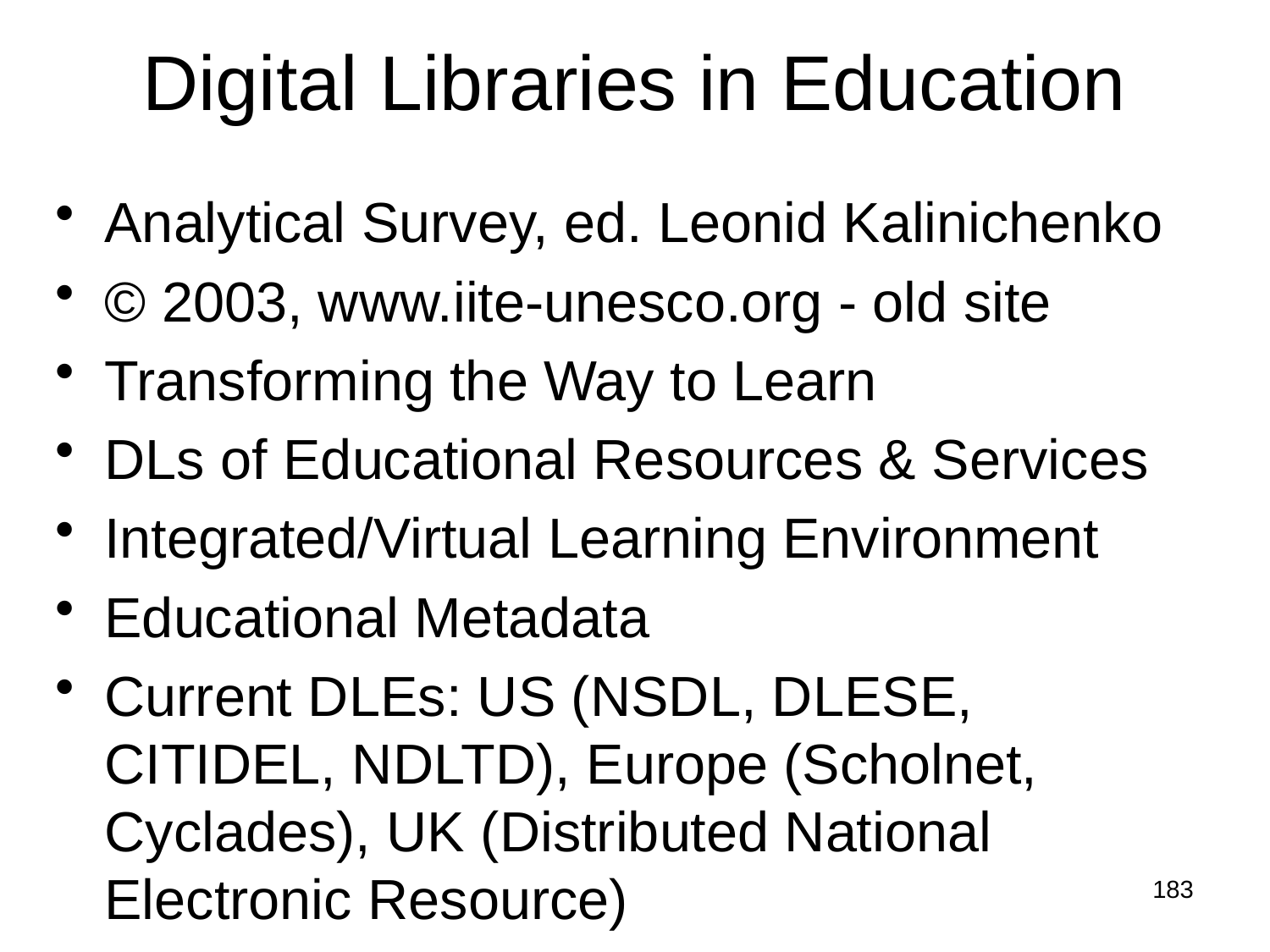

# Digital Libraries in Education
Analytical Survey, ed. Leonid Kalinichenko
© 2003, www.iite-unesco.org - old site
Transforming the Way to Learn
DLs of Educational Resources & Services
Integrated/Virtual Learning Environment
Educational Metadata
Current DLEs: US (NSDL, DLESE, CITIDEL, NDLTD), Europe (Scholnet, Cyclades), UK (Distributed National Electronic Resource)
183